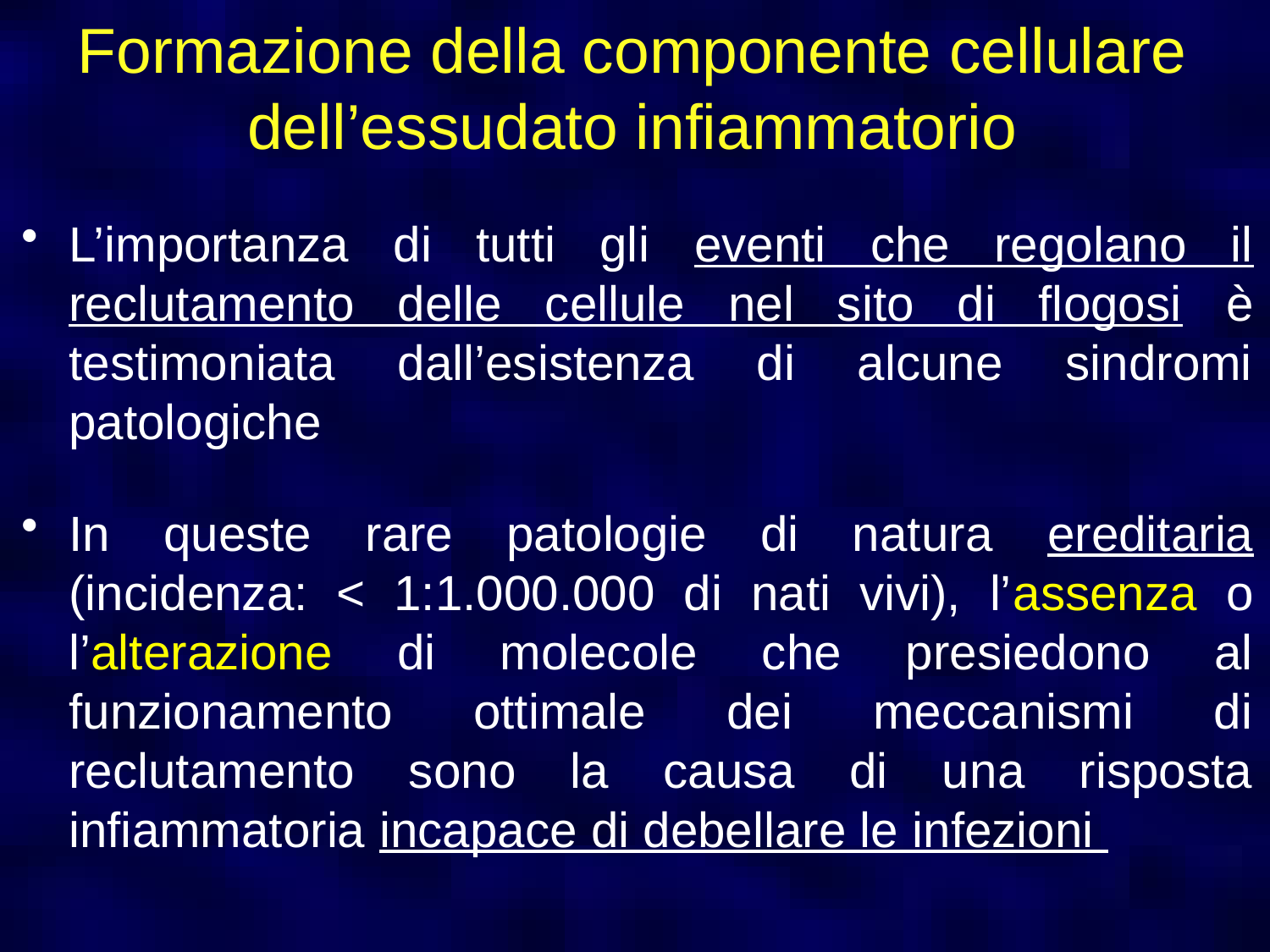

Formazione della componente cellulare dell’essudato infiammatorio
L’importanza di tutti gli eventi che regolano il reclutamento delle cellule nel sito di flogosi è testimoniata dall’esistenza di alcune sindromi patologiche

In queste rare patologie di natura ereditaria (incidenza: < 1:1.000.000 di nati vivi), l’assenza o l’alterazione di molecole che presiedono al funzionamento ottimale dei meccanismi di reclutamento sono la causa di una risposta infiammatoria incapace di debellare le infezioni